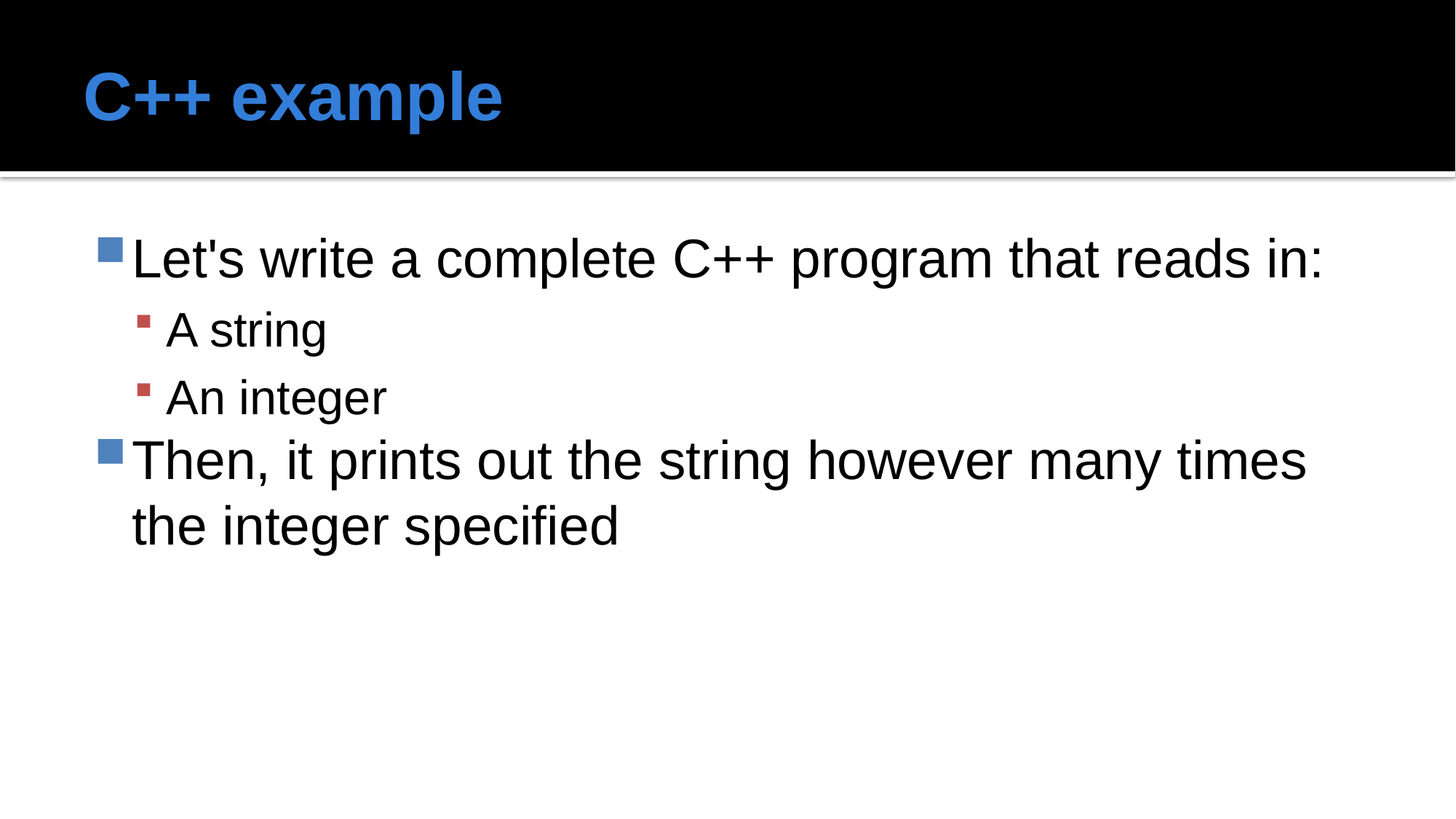

# C++ example
Let's write a complete C++ program that reads in:
A string
An integer
Then, it prints out the string however many times the integer specified